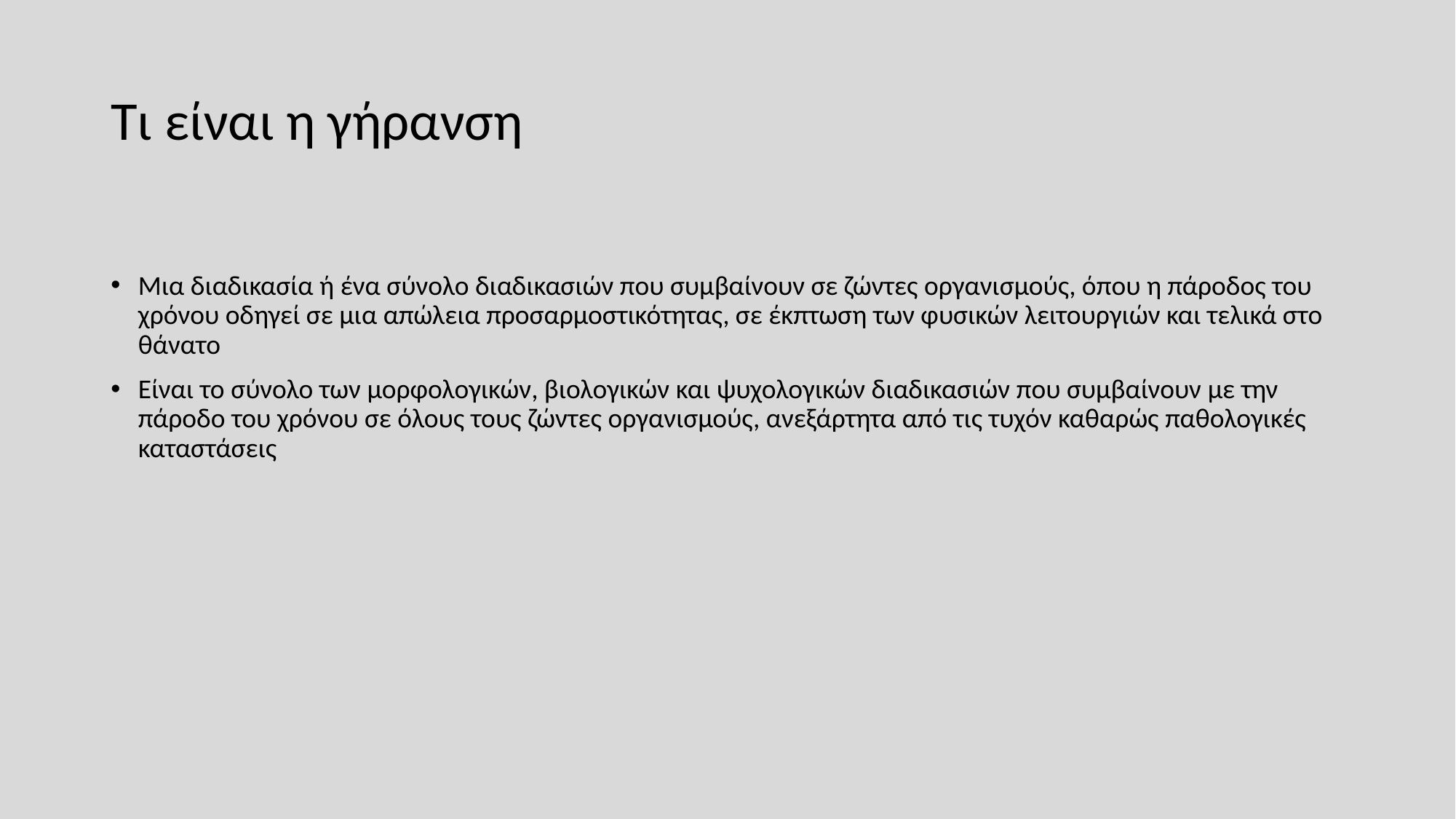

# Τι είναι η γήρανση

Μια διαδικασία ή ένα σύνολο διαδικασιών που συμβαίνουν σε ζώντες οργανισμούς, όπου η πάροδος του χρόνου οδηγεί σε μια απώλεια προσαρμοστικότητας, σε έκπτωση των φυσικών λειτουργιών και τελικά στο θάνατο
Είναι το σύνολο των μορφολογικών, βιολογικών και ψυχολογικών διαδικασιών που συμβαίνουν με την πάροδο του χρόνου σε όλους τους ζώντες οργανισμούς, ανεξάρτητα από τις τυχόν καθαρώς παθολογικές καταστάσεις